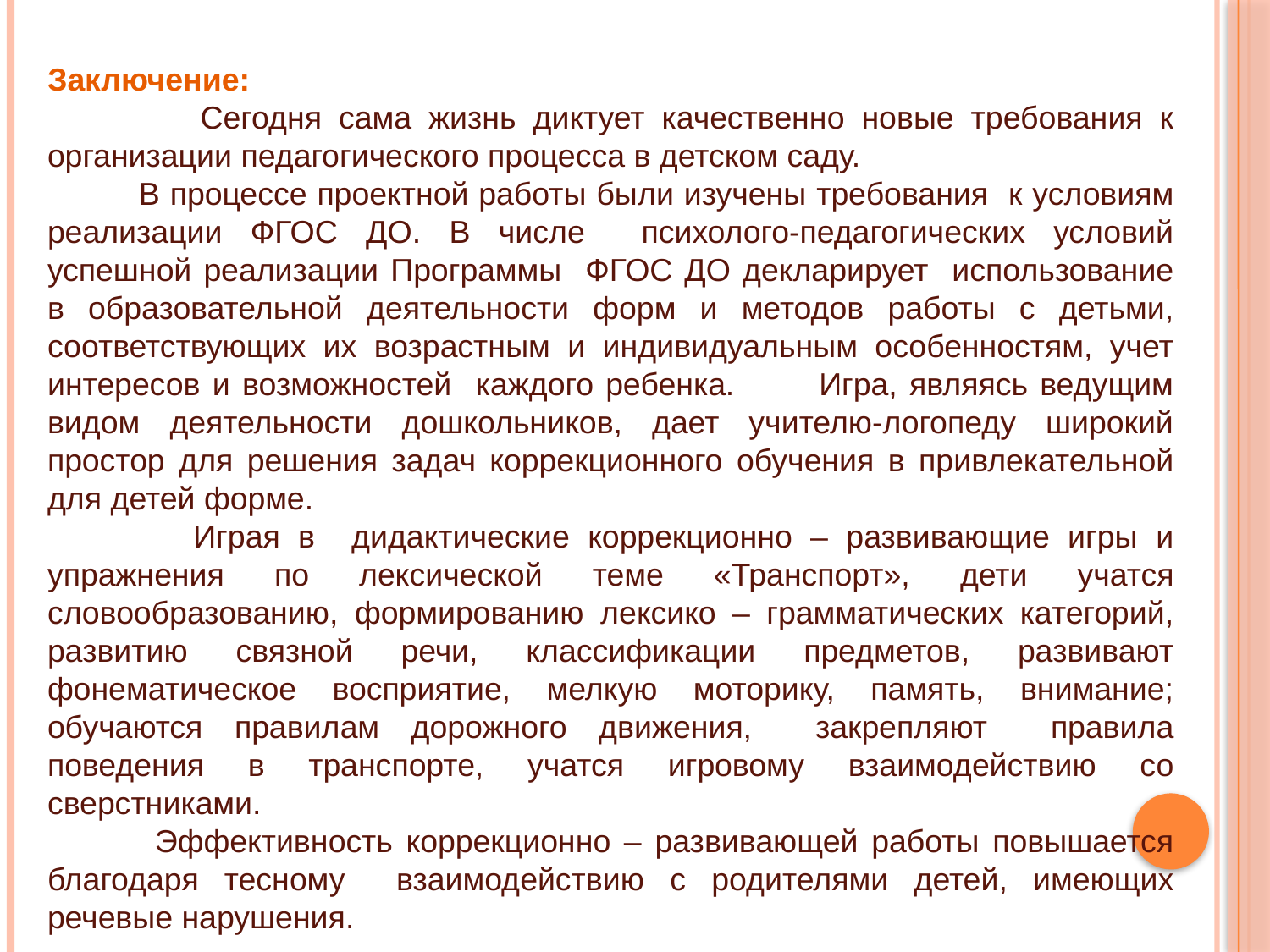

Заключение:
         Сегодня сама жизнь диктует качественно новые требования к организации педагогического процесса в детском саду.
         В процессе проектной работы были изучены требования  к условиям реализации ФГОС ДО. В числе  психолого-педагогических условий успешной реализации Программы  ФГОС ДО декларирует  использование в образовательной деятельности форм и методов работы с детьми, соответствующих их возрастным и индивидуальным особенностям, учет интересов и возможностей  каждого ребенка.       Игра, являясь ведущим видом деятельности дошкольников, дает учителю-логопеду широкий простор для решения задач коррекционного обучения в привлекательной для детей форме.
        Играя в  дидактические коррекционно – развивающие игры и упражнения по лексической теме «Транспорт», дети учатся словообразованию, формированию лексико – грамматических категорий, развитию связной речи, классификации предметов, развивают фонематическое восприятие, мелкую моторику, память, внимание; обучаются правилам дорожного движения,  закрепляют  правила поведения в транспорте, учатся игровому взаимодействию со сверстниками.
        Эффективность коррекционно – развивающей работы повышается благодаря тесному  взаимодействию с родителями детей, имеющих речевые нарушения.